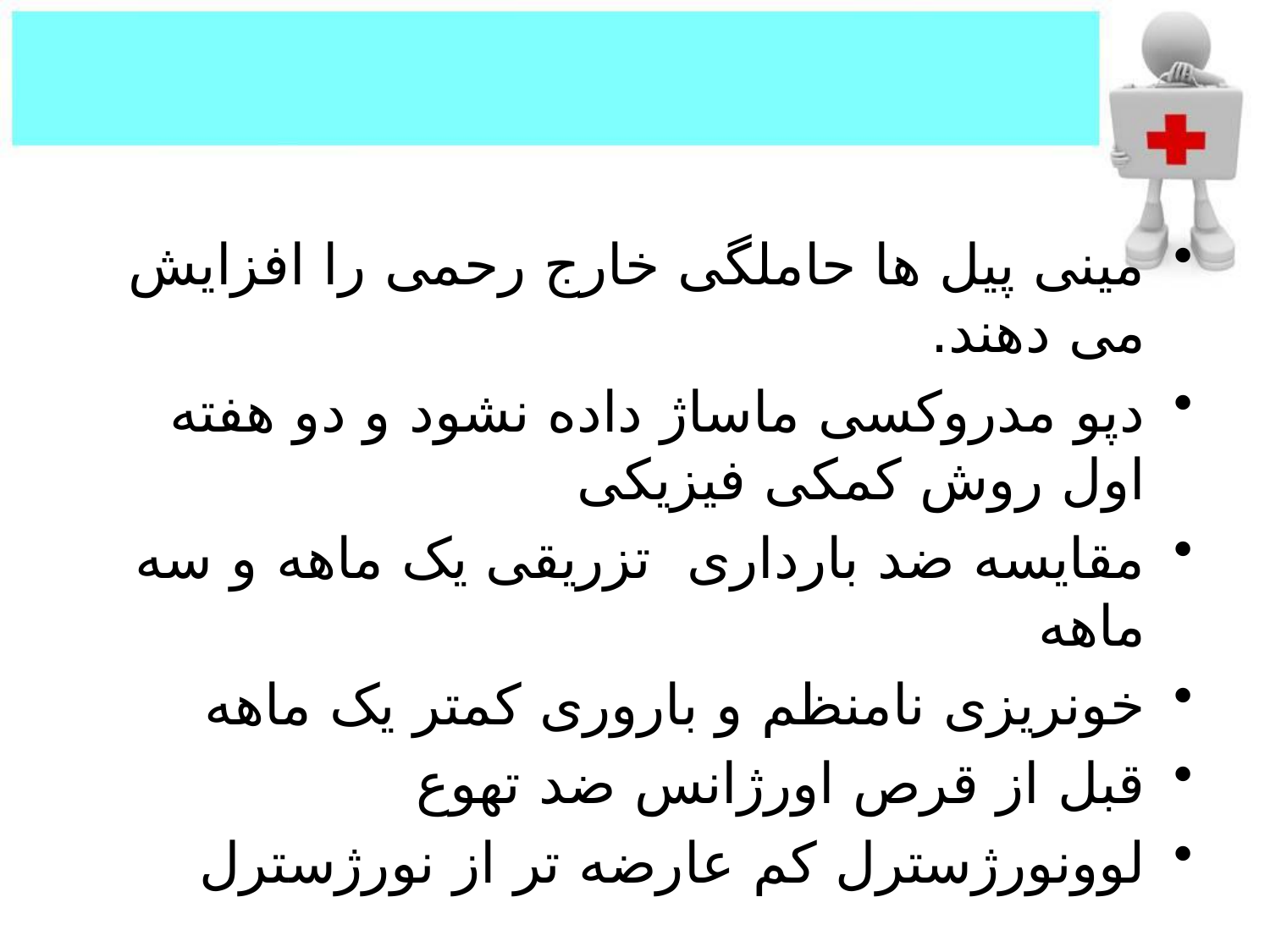

#
مینی پیل ها حاملگی خارج رحمی را افزایش می دهند.
دپو مدروکسی ماساژ داده نشود و دو هفته اول روش کمکی فیزیکی
مقایسه ضد بارداری  تزریقی یک ماهه و سه ماهه
خونریزی نامنظم و باروری کمتر یک ماهه
قبل از قرص اورژانس ضد تهوع
لوونورژسترل کم عارضه تر از نورژسترل